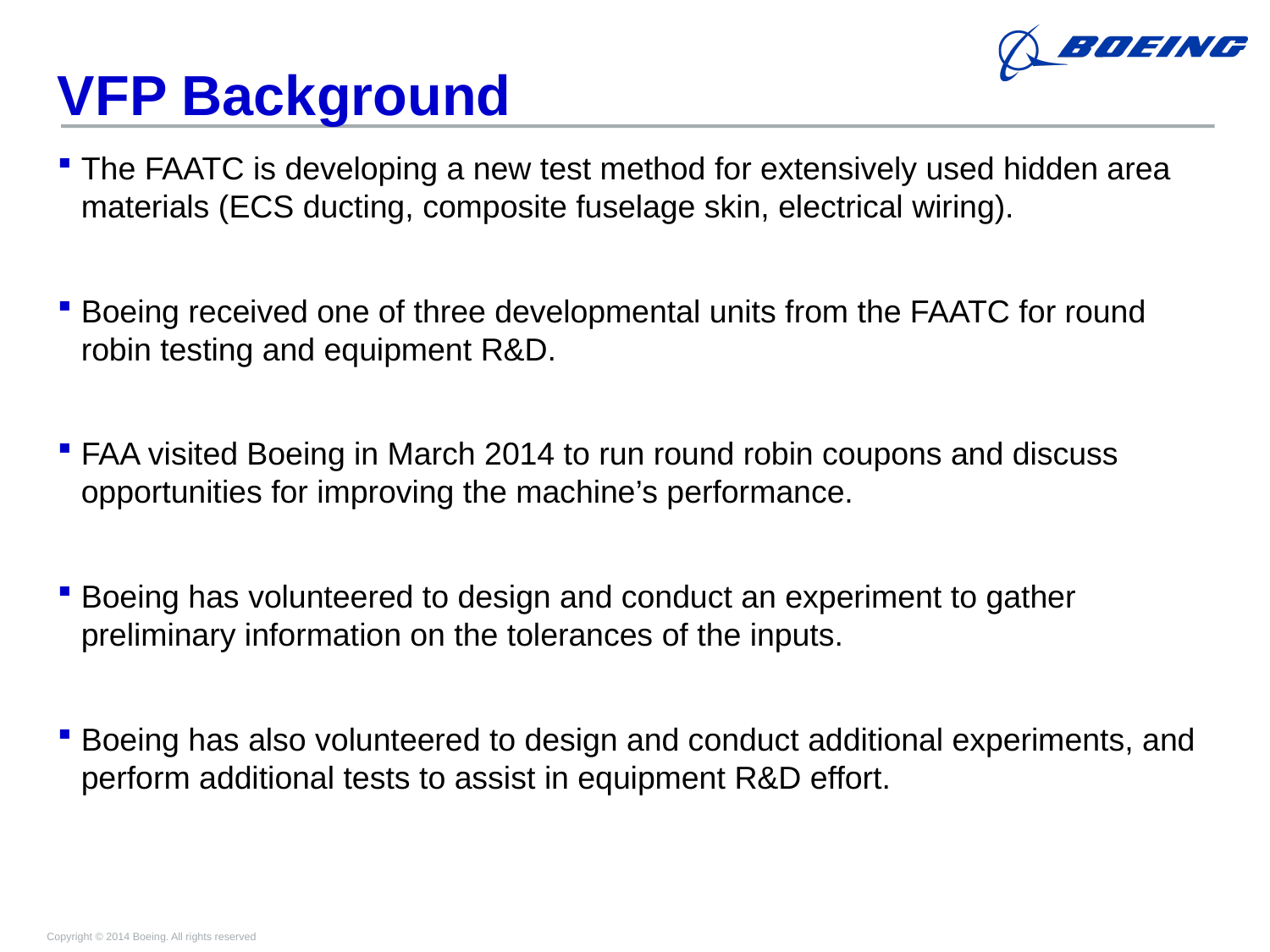

# VFP Background
The FAATC is developing a new test method for extensively used hidden area materials (ECS ducting, composite fuselage skin, electrical wiring).

Boeing received one of three developmental units from the FAATC for round robin testing and equipment R&D.

FAA visited Boeing in March 2014 to run round robin coupons and discuss opportunities for improving the machine’s performance.

Boeing has volunteered to design and conduct an experiment to gather preliminary information on the tolerances of the inputs.

Boeing has also volunteered to design and conduct additional experiments, and perform additional tests to assist in equipment R&D effort.